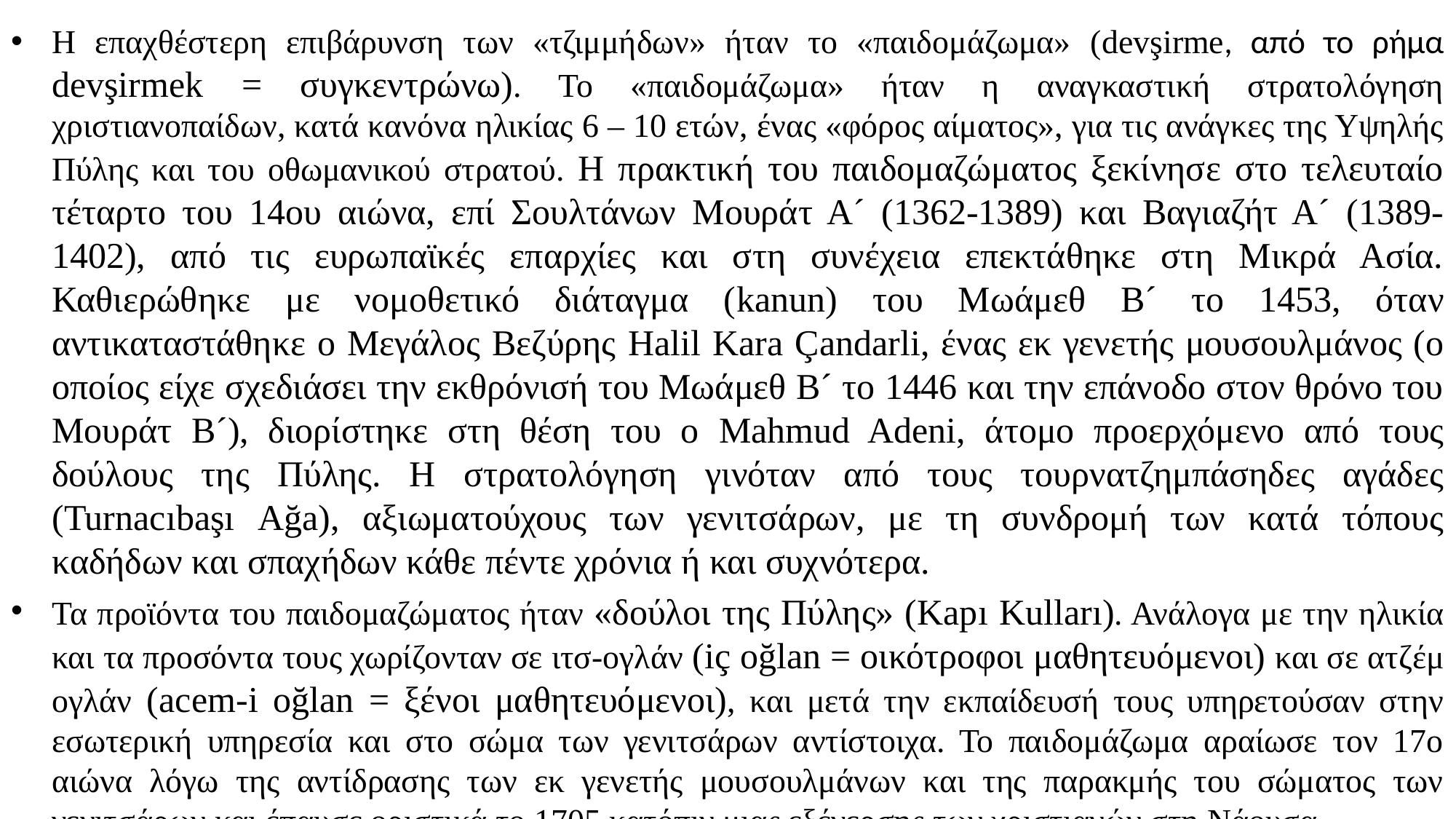

Η επαχθέστερη επιβάρυνση των «τζιμμήδων» ήταν το «παιδομάζωμα» (devşirme, από το ρήμα devşirmek = συγκεντρώνω). Το «παιδομάζωμα» ήταν η αναγκαστική στρατολόγηση χριστιανοπαίδων, κατά κανόνα ηλικίας 6 – 10 ετών, ένας «φόρος αίματος», για τις ανάγκες της Υψηλής Πύλης και του οθωμανικού στρατού. Η πρακτική του παιδομαζώματος ξεκίνησε στο τελευταίο τέταρτο του 14ου αιώνα, επί Σουλτάνων Μουράτ Α´ (1362-1389) και Βαγιαζήτ Α´ (1389-1402), από τις ευρωπαϊκές επαρχίες και στη συνέχεια επεκτάθηκε στη Μικρά Ασία. Καθιερώθηκε με νομοθετικό διάταγμα (kanun) του Μωάμεθ Β´ το 1453, όταν αντικαταστάθηκε ο Μεγάλος Βεζύρης Halil Kara Çandarli, ένας εκ γενετής μουσουλμάνος (ο οποίος είχε σχεδιάσει την εκθρόνισή του Μωάμεθ Β´ το 1446 και την επάνοδο στον θρόνο του Μουράτ Β´), διορίστηκε στη θέση του ο Mahmud Adeni, άτομο προερχόμενο από τους δούλους της Πύλης. Η στρατολόγηση γινόταν από τους τουρνατζημπάσηδες αγάδες (Turnacıbaşı Ağa), αξιωματούχους των γενιτσάρων, με τη συνδρομή των κατά τόπους καδήδων και σπαχήδων κάθε πέντε χρόνια ή και συχνότερα.
Τα προϊόντα του παιδομαζώματος ήταν «δούλοι της Πύλης» (Kapı Kulları). Ανάλογα με την ηλικία και τα προσόντα τους χωρίζονταν σε ιτσ-ογλάν (iç oğlan = οικότροφοι μαθητευόμενοι) και σε ατζέμ ογλάν (acem-i oğlan = ξένοι μαθητευόμενοι), και μετά την εκπαίδευσή τους υπηρετούσαν στην εσωτερική υπηρεσία και στο σώμα των γενιτσάρων αντίστοιχα. Το παιδομάζωμα αραίωσε τον 17ο αιώνα λόγω της αντίδρασης των εκ γενετής μουσουλμάνων και της παρακμής του σώματος των γενιτσάρων και έπαυσε οριστικά το 1705 κατόπιν μιας εξέγερσης των χριστιανών στη Νάουσα.